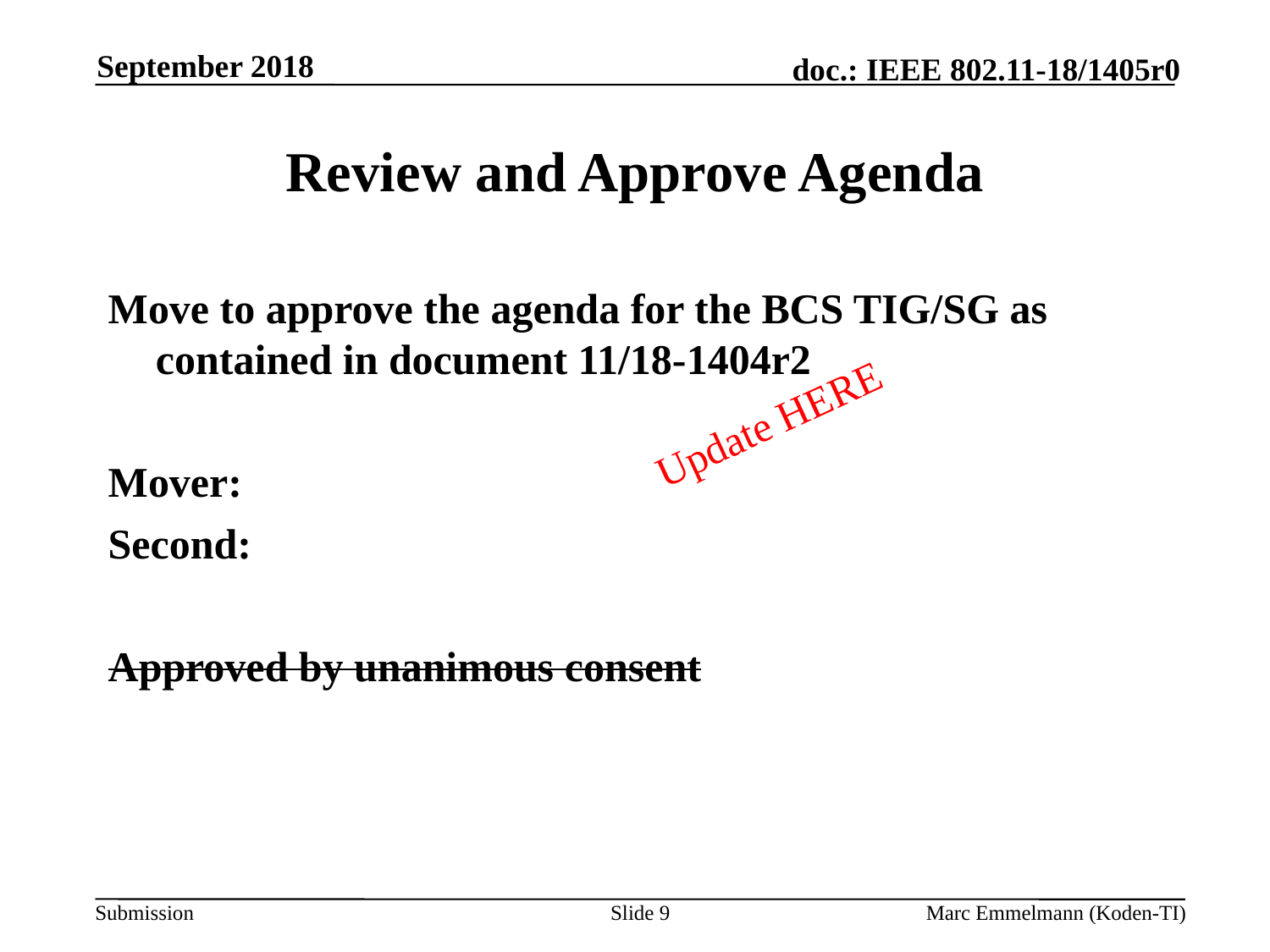

September 2018
# Review and Approve Agenda
Move to approve the agenda for the BCS TIG/SG as contained in document 11/18-1404r2

Mover:
Second:

Approved by unanimous consent
Update HERE
Slide 9
Marc Emmelmann (Koden-TI)